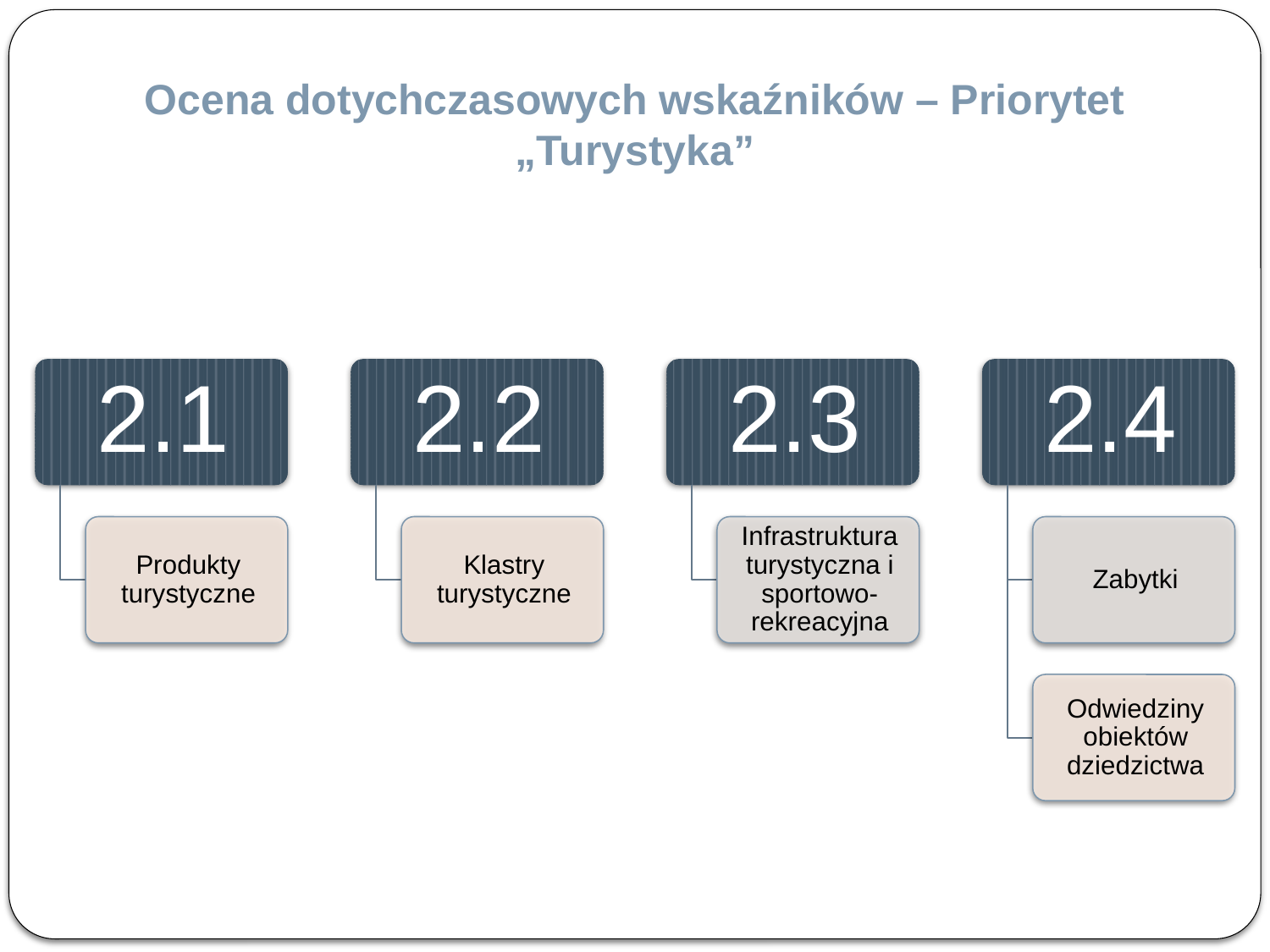

Ocena dotychczasowych wskaźników – Priorytet „Turystyka”
2.1
Produkty turystyczne
2.2
Klastry turystyczne
2.3
Infrastruktura turystyczna i sportowo-rekreacyjna
2.4
Zabytki
Odwiedziny obiektów dziedzictwa